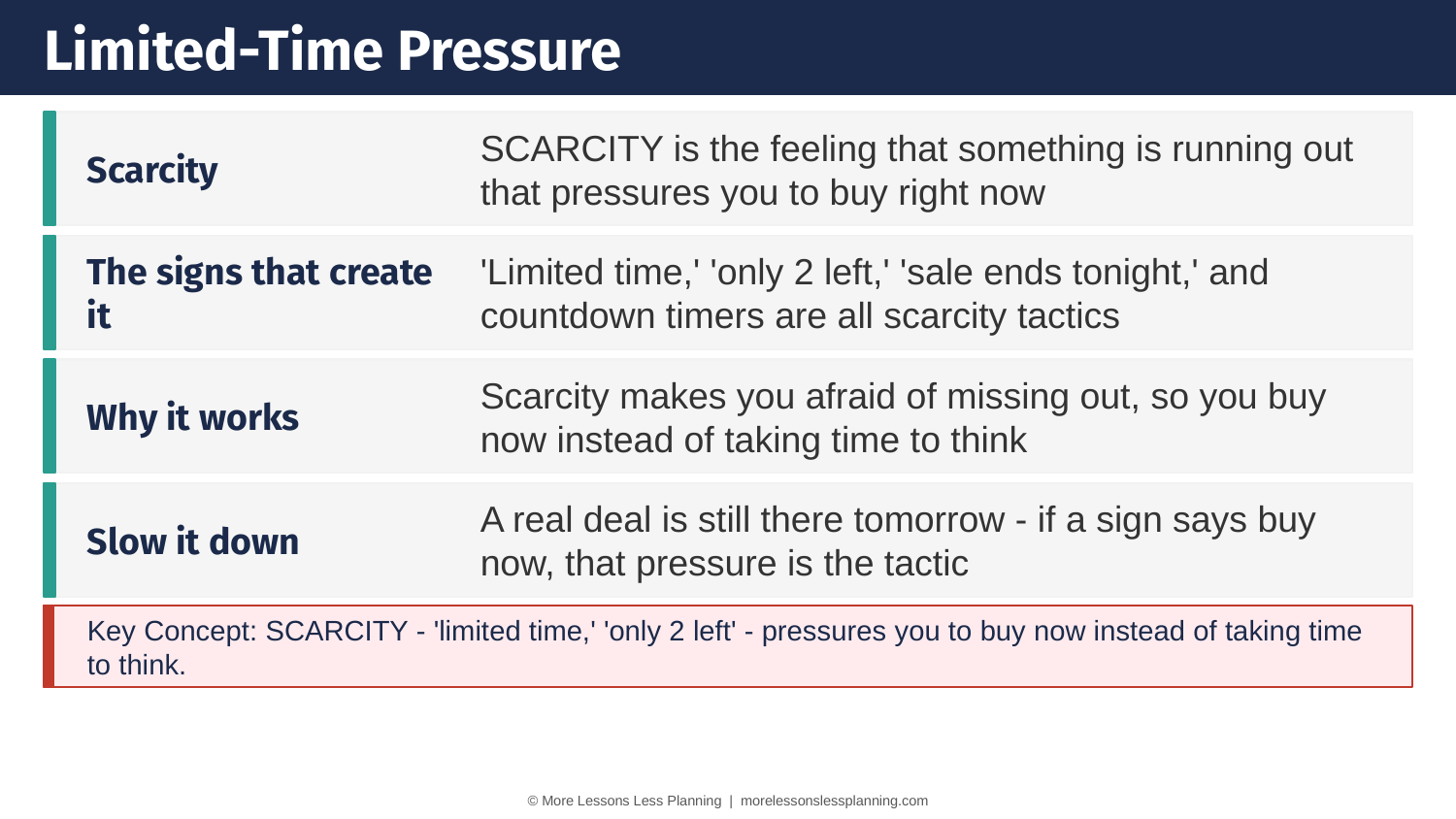

Limited-Time Pressure

Scarcity
SCARCITY is the feeling that something is running out that pressures you to buy right now

The signs that create it
'Limited time,' 'only 2 left,' 'sale ends tonight,' and countdown timers are all scarcity tactics

Why it works
Scarcity makes you afraid of missing out, so you buy now instead of taking time to think

Slow it down
A real deal is still there tomorrow - if a sign says buy now, that pressure is the tactic

Key Concept: SCARCITY - 'limited time,' 'only 2 left' - pressures you to buy now instead of taking time to think.
© More Lessons Less Planning  |  morelessonslessplanning.com